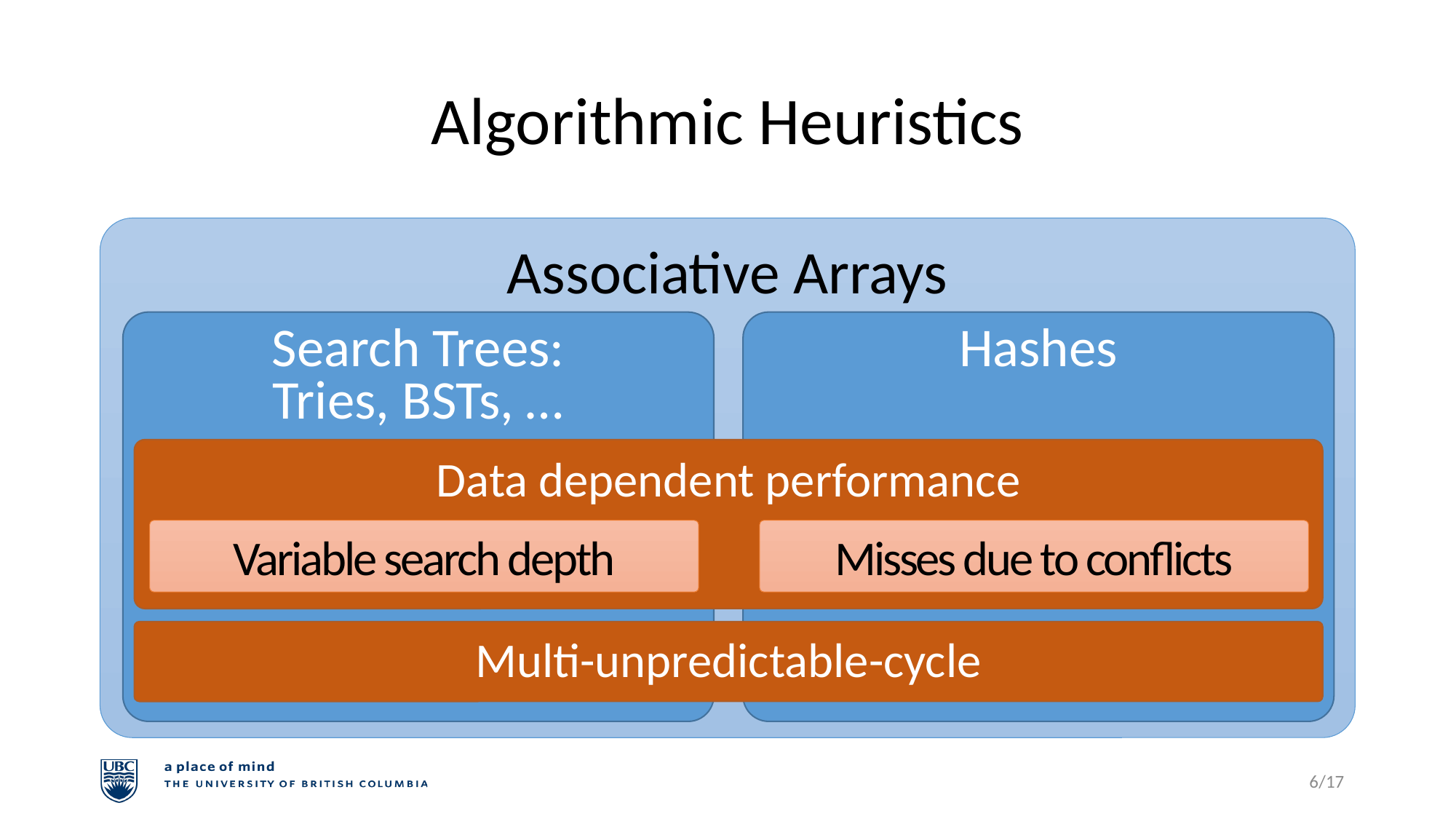

# Algorithmic Heuristics
Associative Arrays
Search Trees:
Tries, BSTs, …
Hashes
Data dependent performance
Variable search depth
Misses due to conflicts
Multi-unpredictable-cycle
6/17